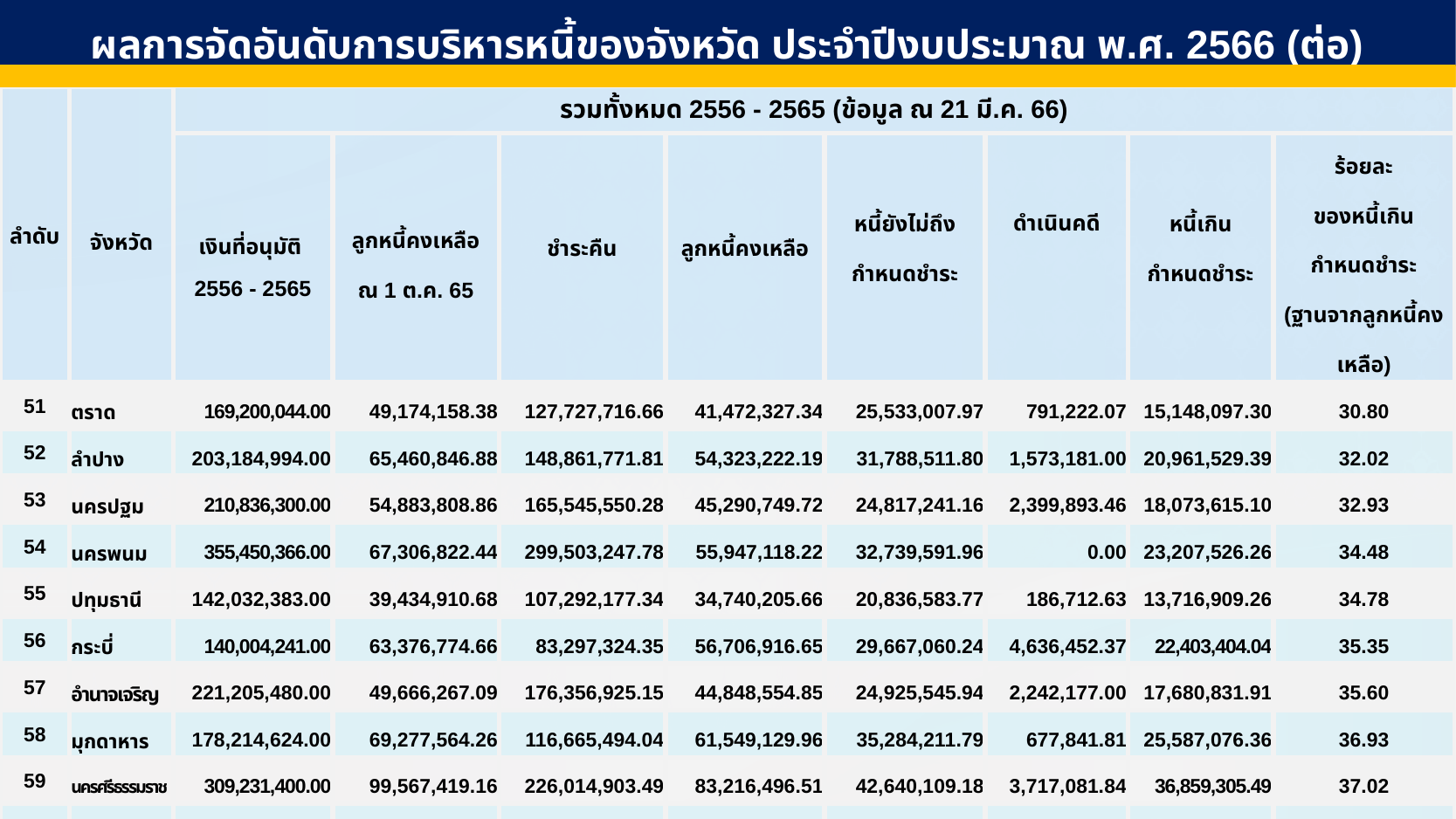

ผลการจัดอันดับการบริหารหนี้ของจังหวัด ประจำปีงบประมาณ พ.ศ. 2566 (ต่อ)

| ลำดับ | จังหวัด | รวมทั้งหมด 2556 - 2565 (ข้อมูล ณ 21 มี.ค. 66) |  |  |  |  |  |  |  |
| --- | --- | --- | --- | --- | --- | --- | --- | --- | --- |
|  |  | เงินที่อนุมัติ 2556 - 2565 | ลูกหนี้คงเหลือ ณ 1 ต.ค. 65 | ชำระคืน | ลูกหนี้คงเหลือ | หนี้ยังไม่ถึง กำหนดชำระ | ดำเนินคดี | หนี้เกิน กำหนดชำระ | ร้อยละ ของหนี้เกิน กำหนดชำระ (ฐานจากลูกหนี้คงเหลือ) |
| 51 | ตราด | 169,200,044.00 | 49,174,158.38 | 127,727,716.66 | 41,472,327.34 | 25,533,007.97 | 791,222.07 | 15,148,097.30 | 30.80 |
| 52 | ลำปาง | 203,184,994.00 | 65,460,846.88 | 148,861,771.81 | 54,323,222.19 | 31,788,511.80 | 1,573,181.00 | 20,961,529.39 | 32.02 |
| 53 | นครปฐม | 210,836,300.00 | 54,883,808.86 | 165,545,550.28 | 45,290,749.72 | 24,817,241.16 | 2,399,893.46 | 18,073,615.10 | 32.93 |
| 54 | นครพนม | 355,450,366.00 | 67,306,822.44 | 299,503,247.78 | 55,947,118.22 | 32,739,591.96 | 0.00 | 23,207,526.26 | 34.48 |
| 55 | ปทุมธานี | 142,032,383.00 | 39,434,910.68 | 107,292,177.34 | 34,740,205.66 | 20,836,583.77 | 186,712.63 | 13,716,909.26 | 34.78 |
| 56 | กระบี่ | 140,004,241.00 | 63,376,774.66 | 83,297,324.35 | 56,706,916.65 | 29,667,060.24 | 4,636,452.37 | 22,403,404.04 | 35.35 |
| 57 | อำนาจเจริญ | 221,205,480.00 | 49,666,267.09 | 176,356,925.15 | 44,848,554.85 | 24,925,545.94 | 2,242,177.00 | 17,680,831.91 | 35.60 |
| 58 | มุกดาหาร | 178,214,624.00 | 69,277,564.26 | 116,665,494.04 | 61,549,129.96 | 35,284,211.79 | 677,841.81 | 25,587,076.36 | 36.93 |
| 59 | นครศรีธรรมราช | 309,231,400.00 | 99,567,419.16 | 226,014,903.49 | 83,216,496.51 | 42,640,109.18 | 3,717,081.84 | 36,859,305.49 | 37.02 |
| 60 | สงขลา | 297,131,334.00 | 117,098,919.44 | 192,950,605.85 | 104,180,728.15 | 52,670,477.05 | 7,649,086.88 | 43,861,164.22 | 37.46 |